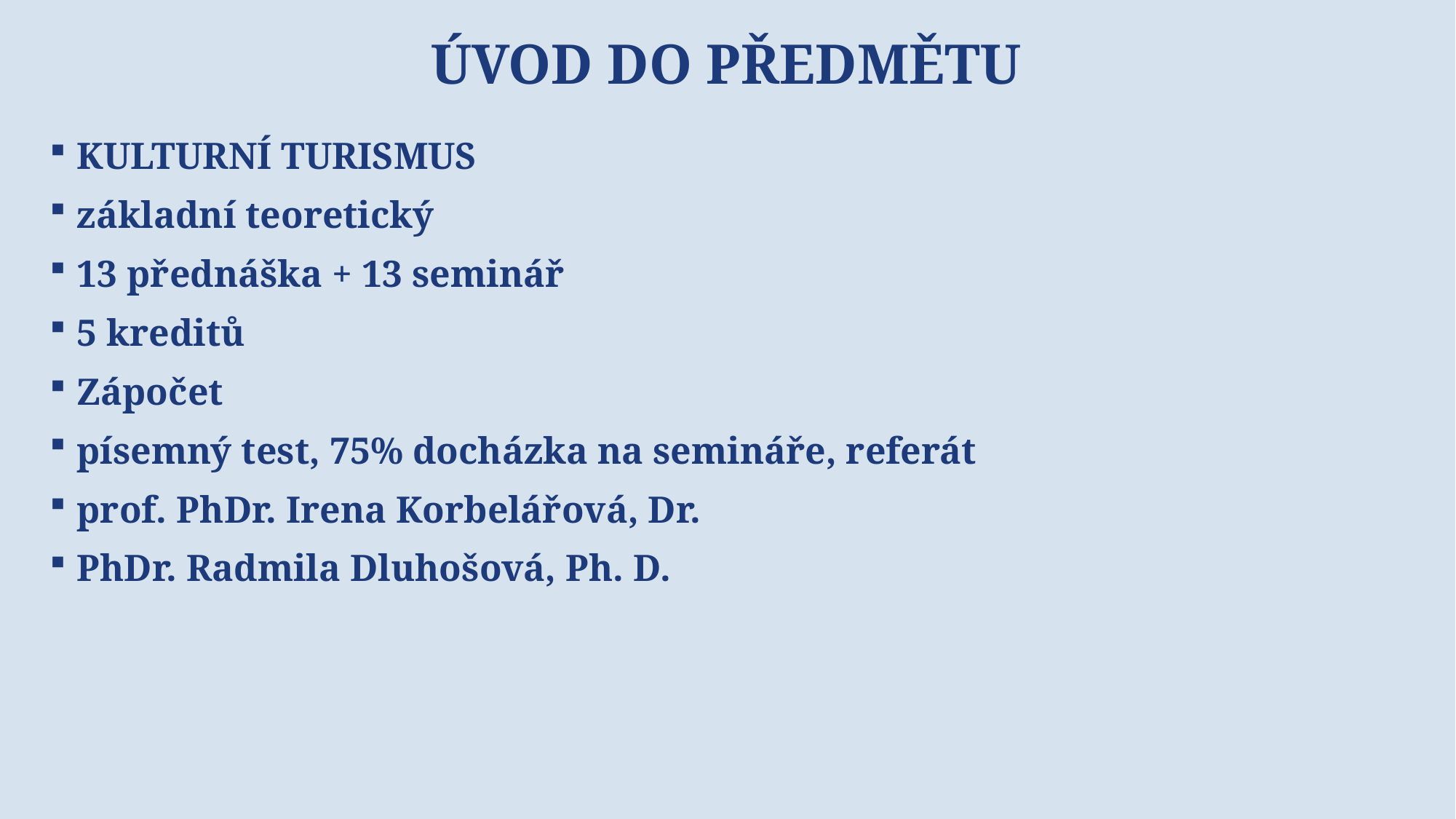

# Úvod do předmětu
Kulturní turismus
základní teoretický
13 přednáška + 13 seminář
5 kreditů
Zápočet
písemný test, 75% docházka na semináře, referát
prof. PhDr. Irena Korbelářová, Dr.
PhDr. Radmila Dluhošová, Ph. D.